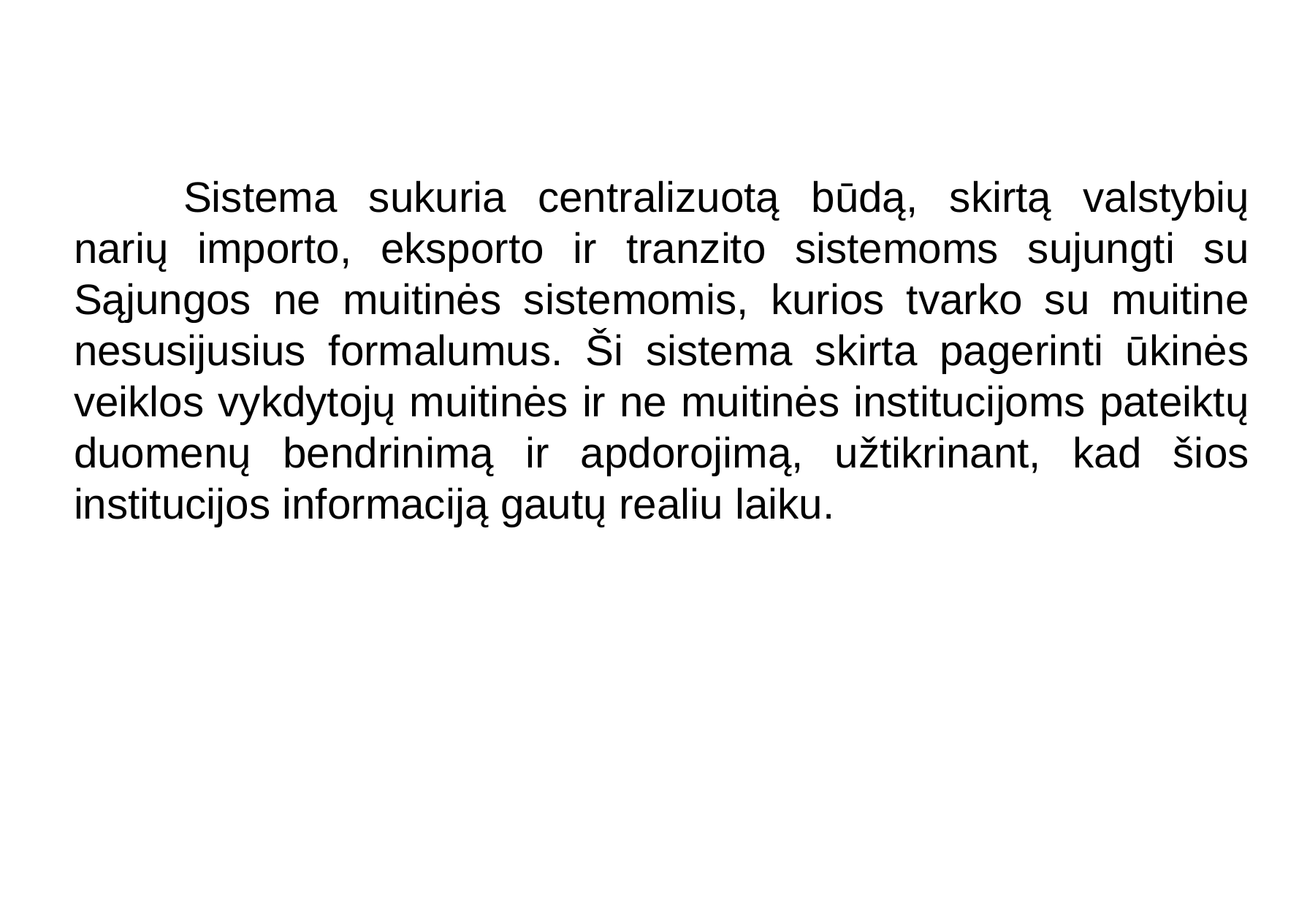

#
	Sistema sukuria centralizuotą būdą, skirtą valstybių narių importo, eksporto ir tranzito sistemoms sujungti su Sąjungos ne muitinės sistemomis, kurios tvarko su muitine nesusijusius formalumus. Ši sistema skirta pagerinti ūkinės veiklos vykdytojų muitinės ir ne muitinės institucijoms pateiktų duomenų bendrinimą ir apdorojimą, užtikrinant, kad šios institucijos informaciją gautų realiu laiku.